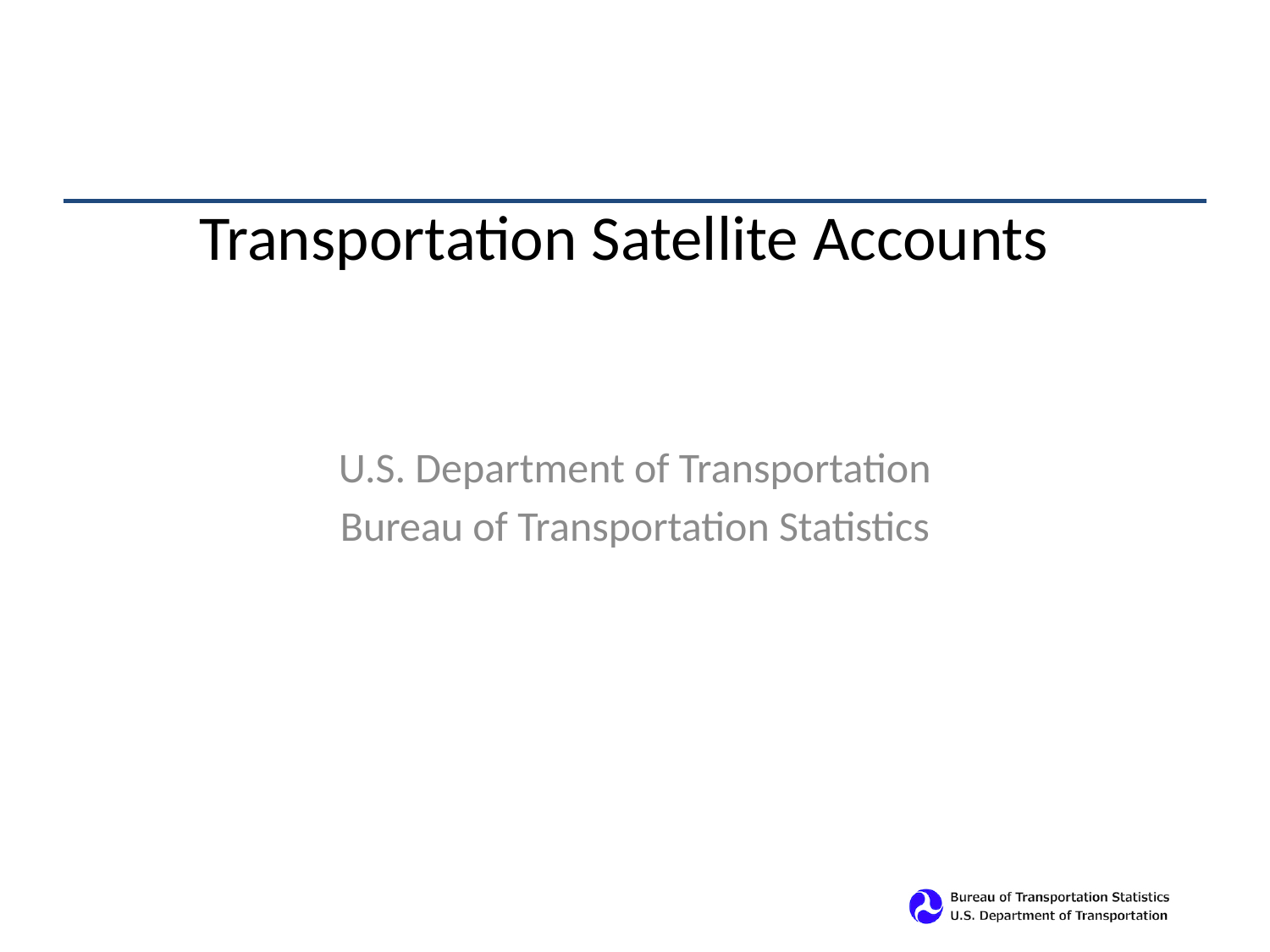

Transportation Satellite Accounts

U.S. Department of Transportation
Bureau of Transportation Statistics